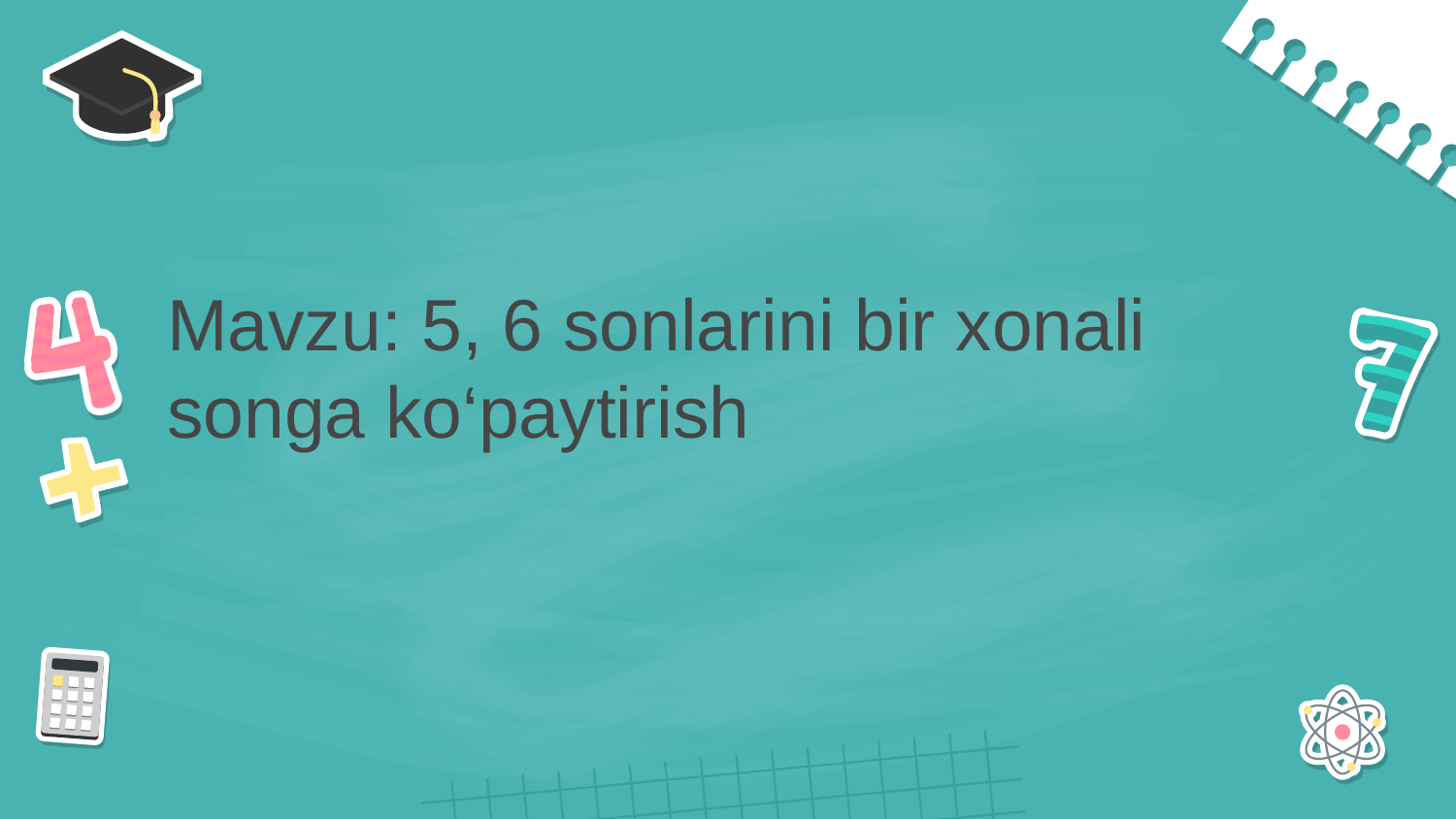

Mavzu: 5, 6 sonlarini bir xonali
songa ko‘paytirish